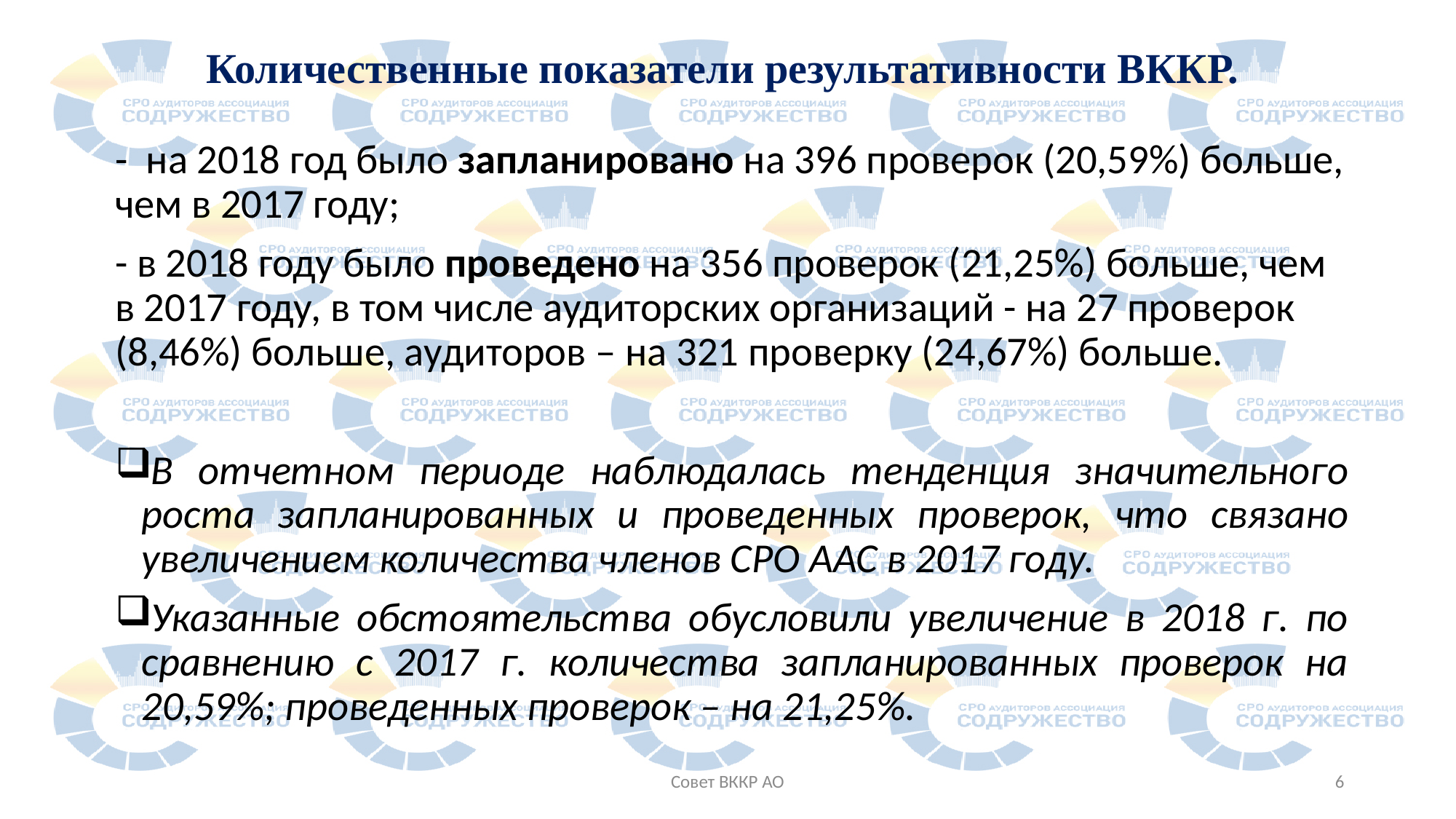

# Количественные показатели результативности ВККР.
-  на 2018 год было запланировано на 396 проверок (20,59%) больше, чем в 2017 году;
- в 2018 году было проведено на 356 проверок (21,25%) больше, чем в 2017 году, в том числе аудиторских организаций - на 27 проверок (8,46%) больше, аудиторов – на 321 проверку (24,67%) больше.

В отчетном периоде наблюдалась тенденция значительного роста запланированных и проведенных проверок, что связано увеличением количества членов СРО ААС в 2017 году.
Указанные обстоятельства обусловили увеличение в 2018 г. по сравнению с 2017 г. количества запланированных проверок на 20,59%; проведенных проверок – на 21,25%.

Совет ВККР АО
6